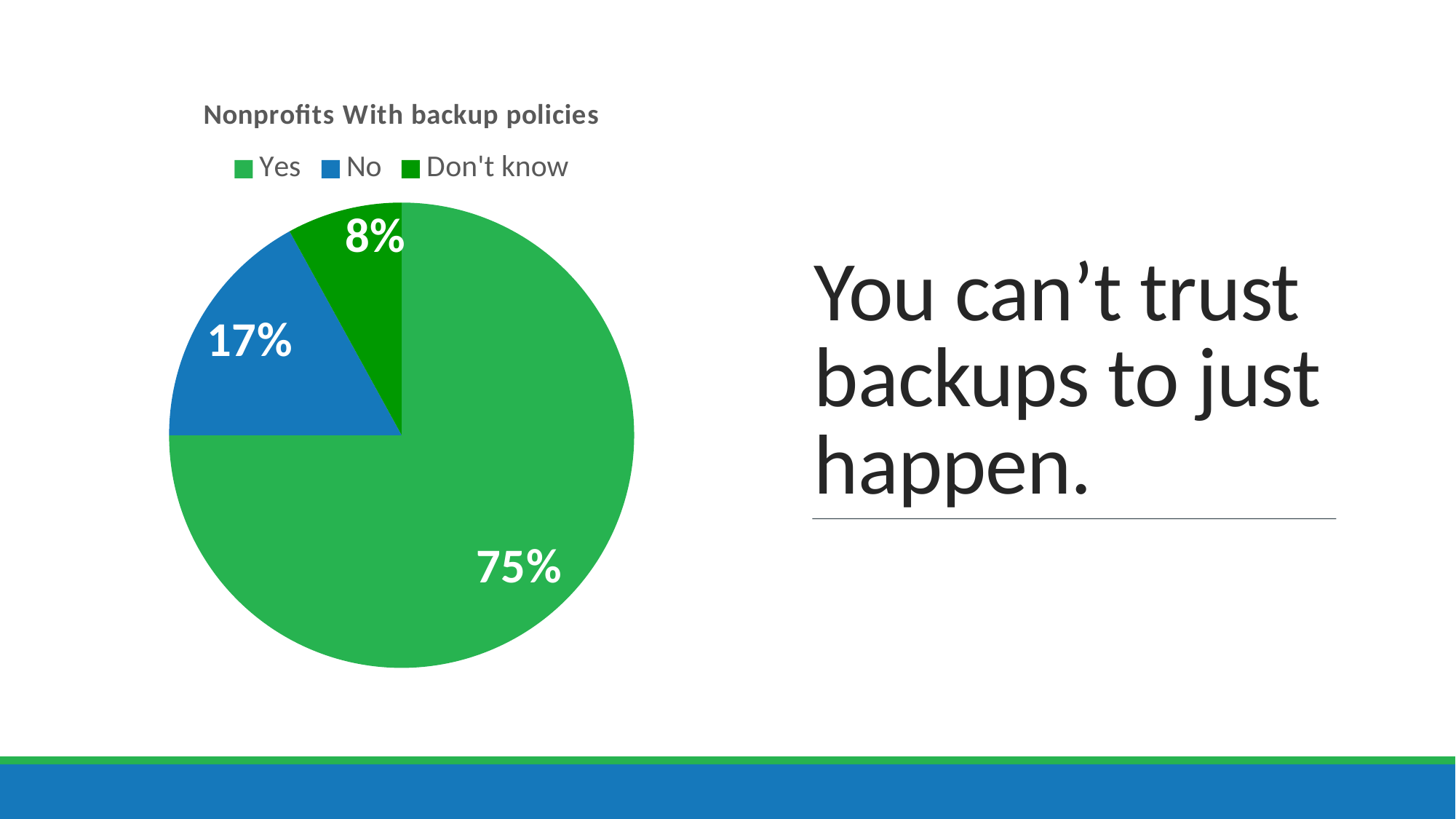

# You can’t trust backups to just happen.

### Chart: Nonprofits With backup policies

| Category | Nonprofits who Actively patch |
|---|---|
| Yes | 75.0 |
| No | 17.0 |
| Don't know | 8.0 |